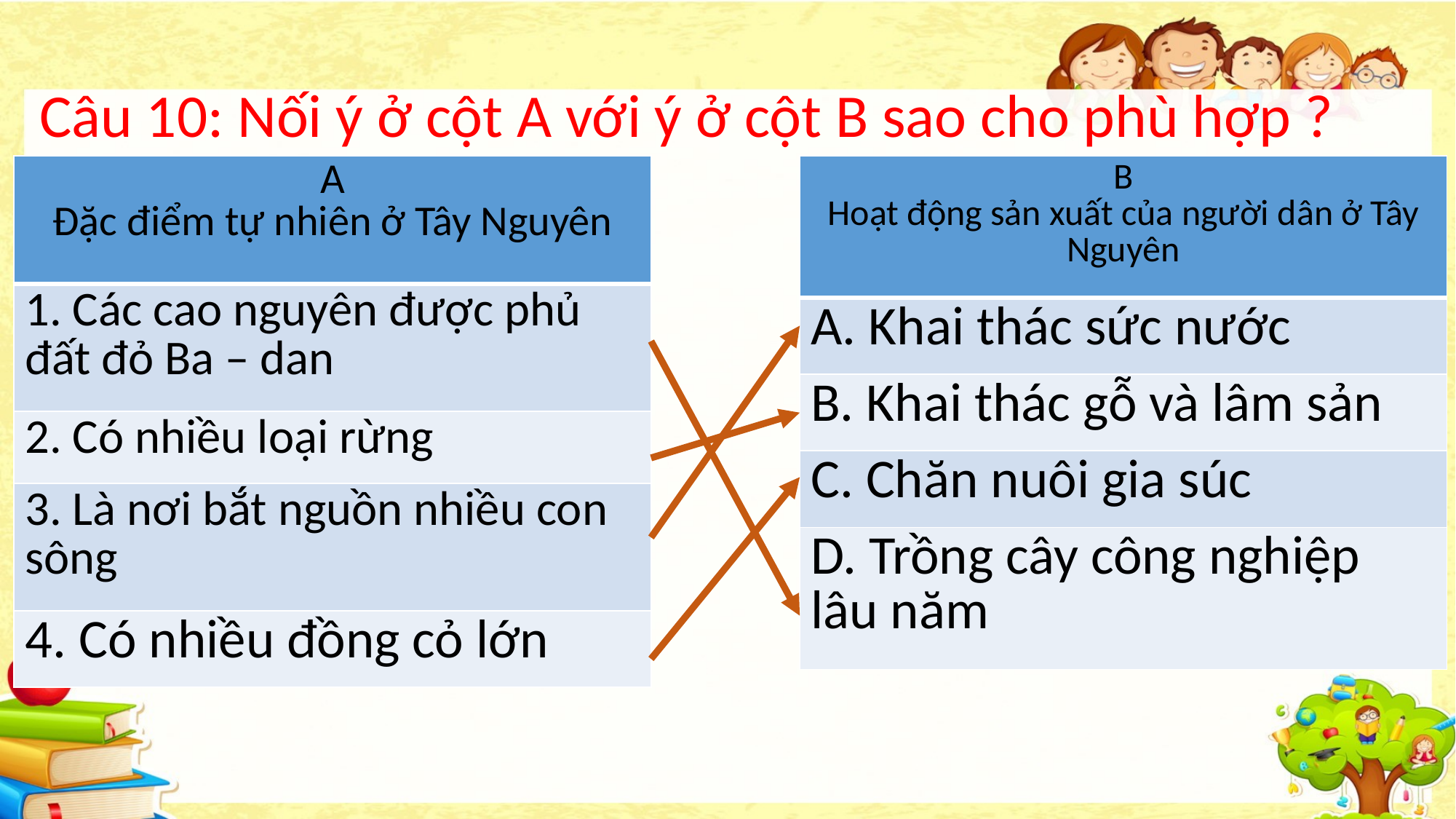

Câu 10: Nối ý ở cột A với ý ở cột B sao cho phù hợp ?
| A Đặc điểm tự nhiên ở Tây Nguyên |
| --- |
| 1. Các cao nguyên được phủ đất đỏ Ba – dan |
| 2. Có nhiều loại rừng |
| 3. Là nơi bắt nguồn nhiều con sông |
| 4. Có nhiều đồng cỏ lớn |
| B Hoạt động sản xuất của người dân ở Tây Nguyên |
| --- |
| A. Khai thác sức nước |
| B. Khai thác gỗ và lâm sản |
| C. Chăn nuôi gia súc |
| D. Trồng cây công nghiệp lâu năm |